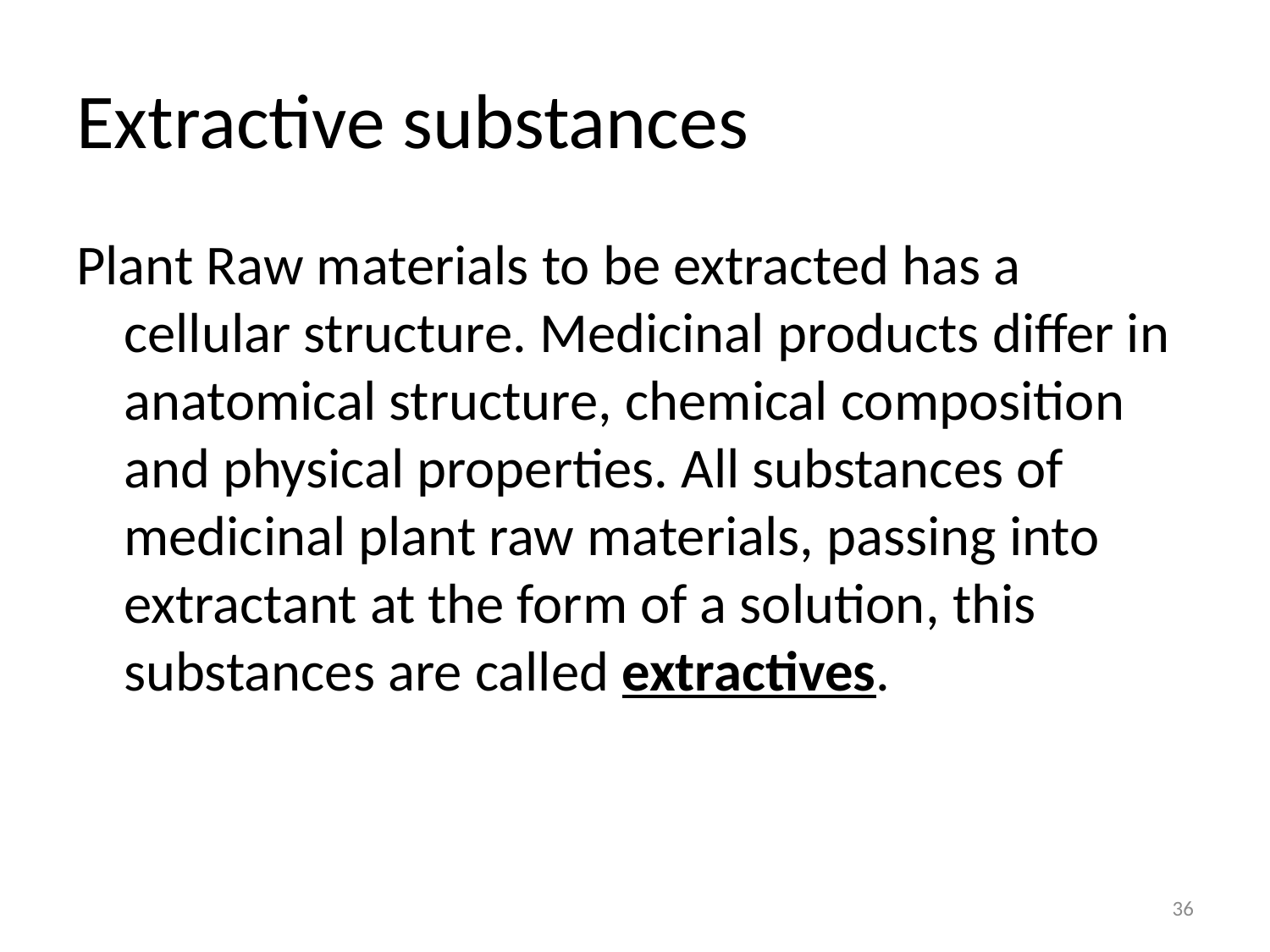

# Extractive substances
Plant Raw materials to be extracted has a cellular structure. Medicinal products differ in anatomical structure, chemical composition and physical properties. All substances of medicinal plant raw materials, passing into extractant at the form of a solution, this substances are called extractives.

36